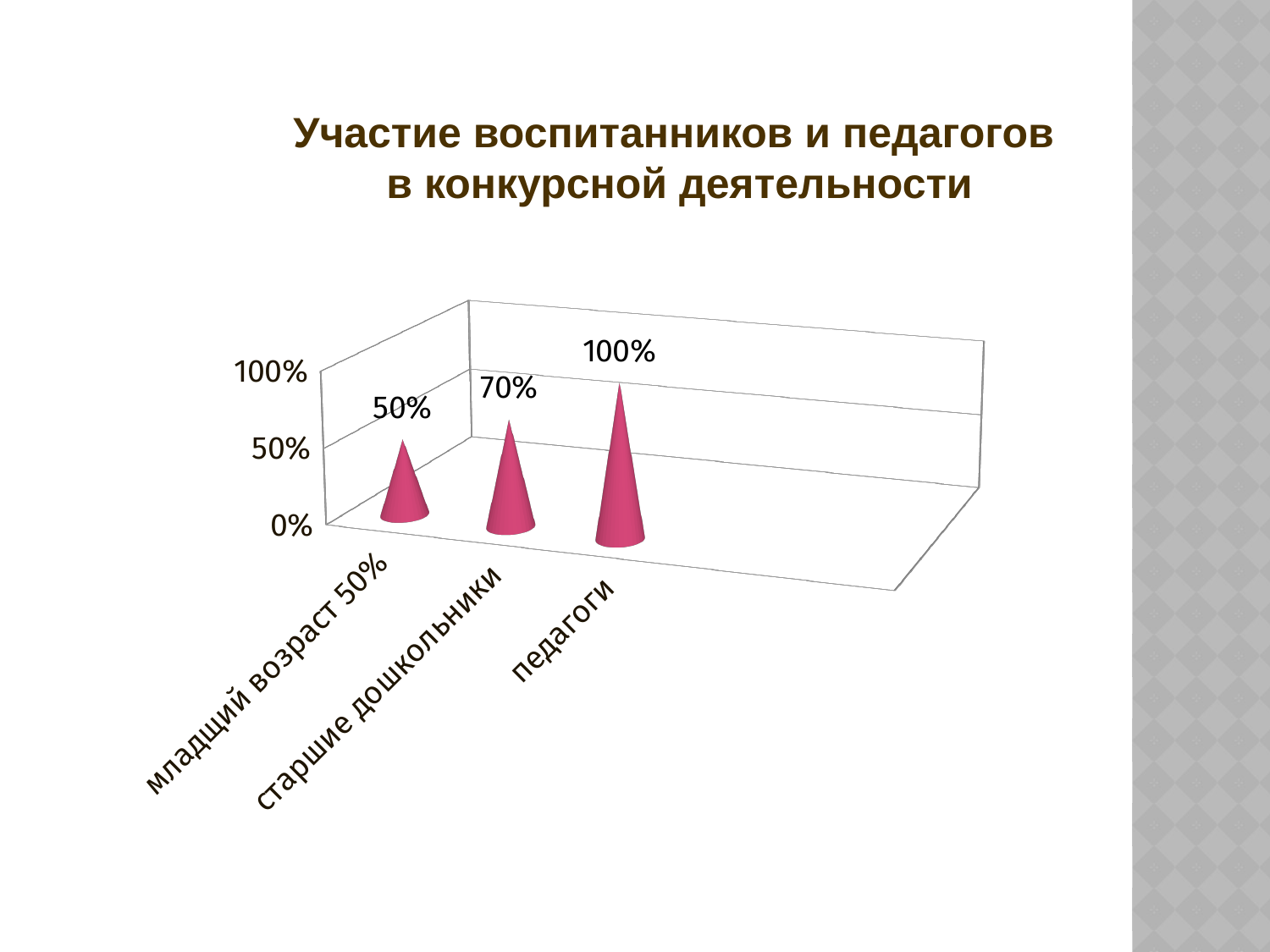

Участие воспитанников и педагогов
в конкурсной деятельности

[unsupported chart]